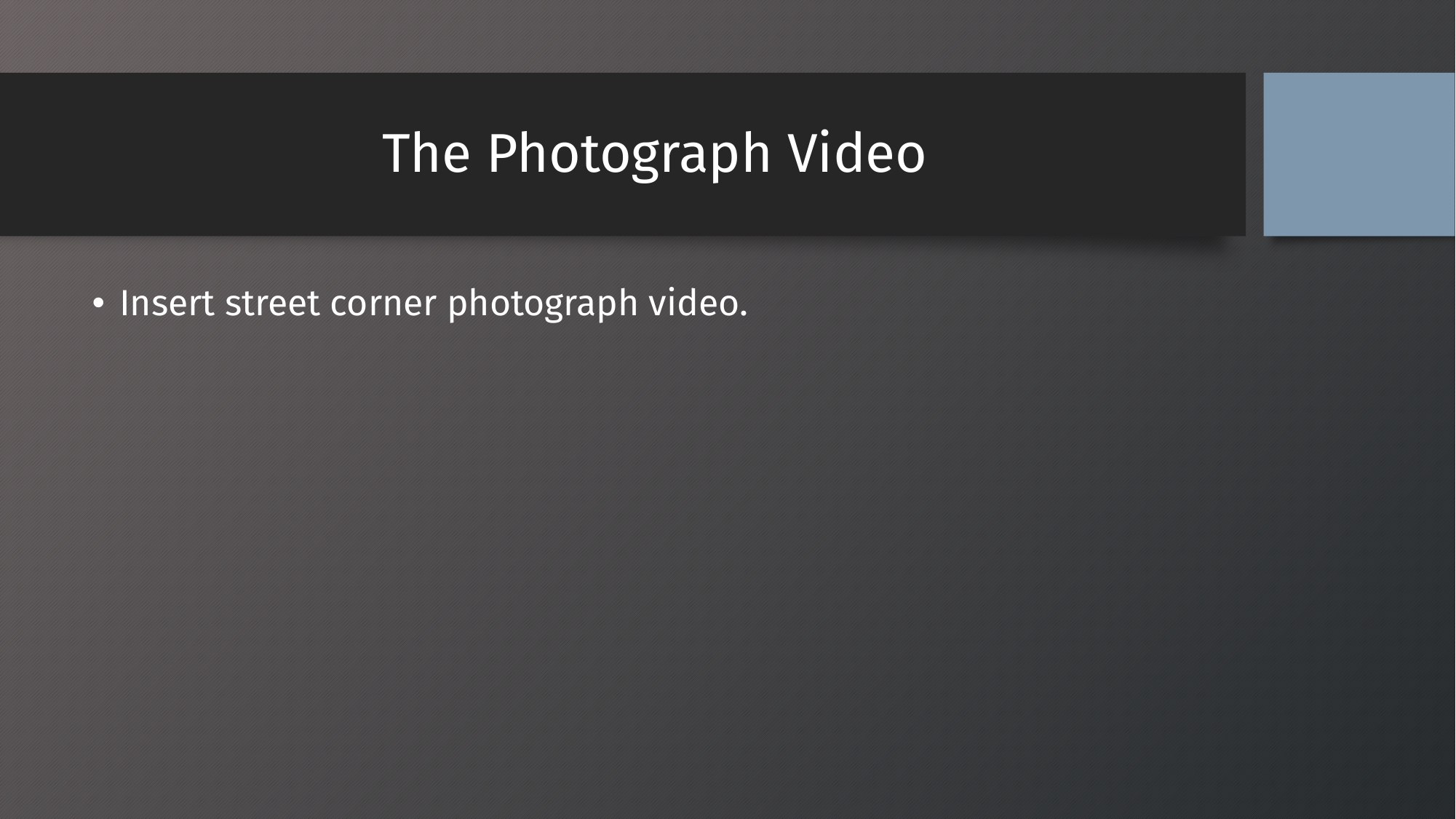

# The Photograph Video
Insert street corner photograph video.